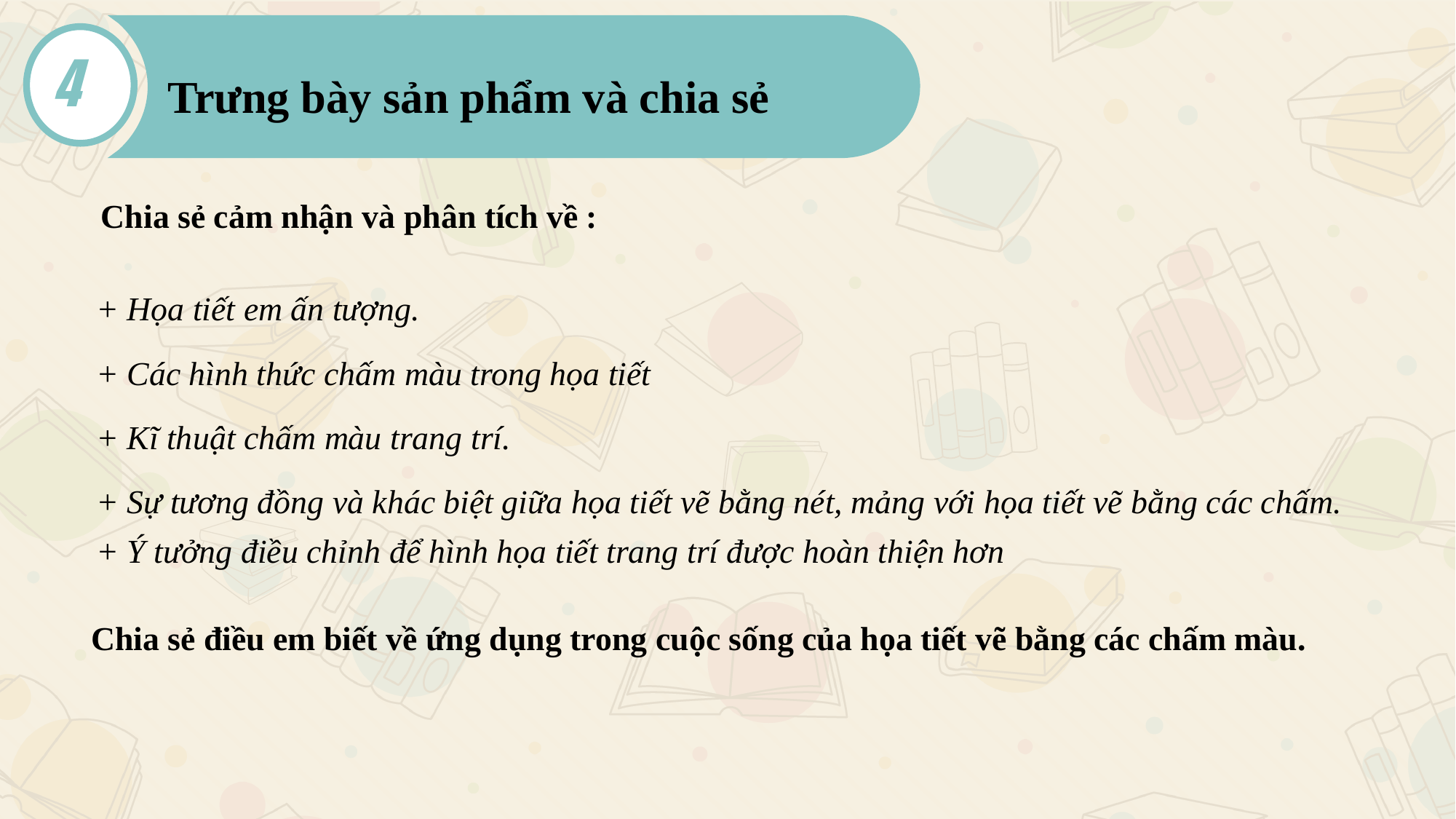

Trưng bày sản phẩm và chia sẻ
4
Chia sẻ cảm nhận và phân tích về :
+ Họa tiết em ấn tượng.
+ Các hình thức chấm màu trong họa tiết
+ Kĩ thuật chấm màu trang trí.
+ Sự tương đồng và khác biệt giữa họa tiết vẽ bằng nét, mảng với họa tiết vẽ bằng các chấm.
+ Ý tưởng điều chỉnh để hình họa tiết trang trí được hoàn thiện hơn
Chia sẻ điều em biết về ứng dụng trong cuộc sống của họa tiết vẽ bằng các chấm màu.